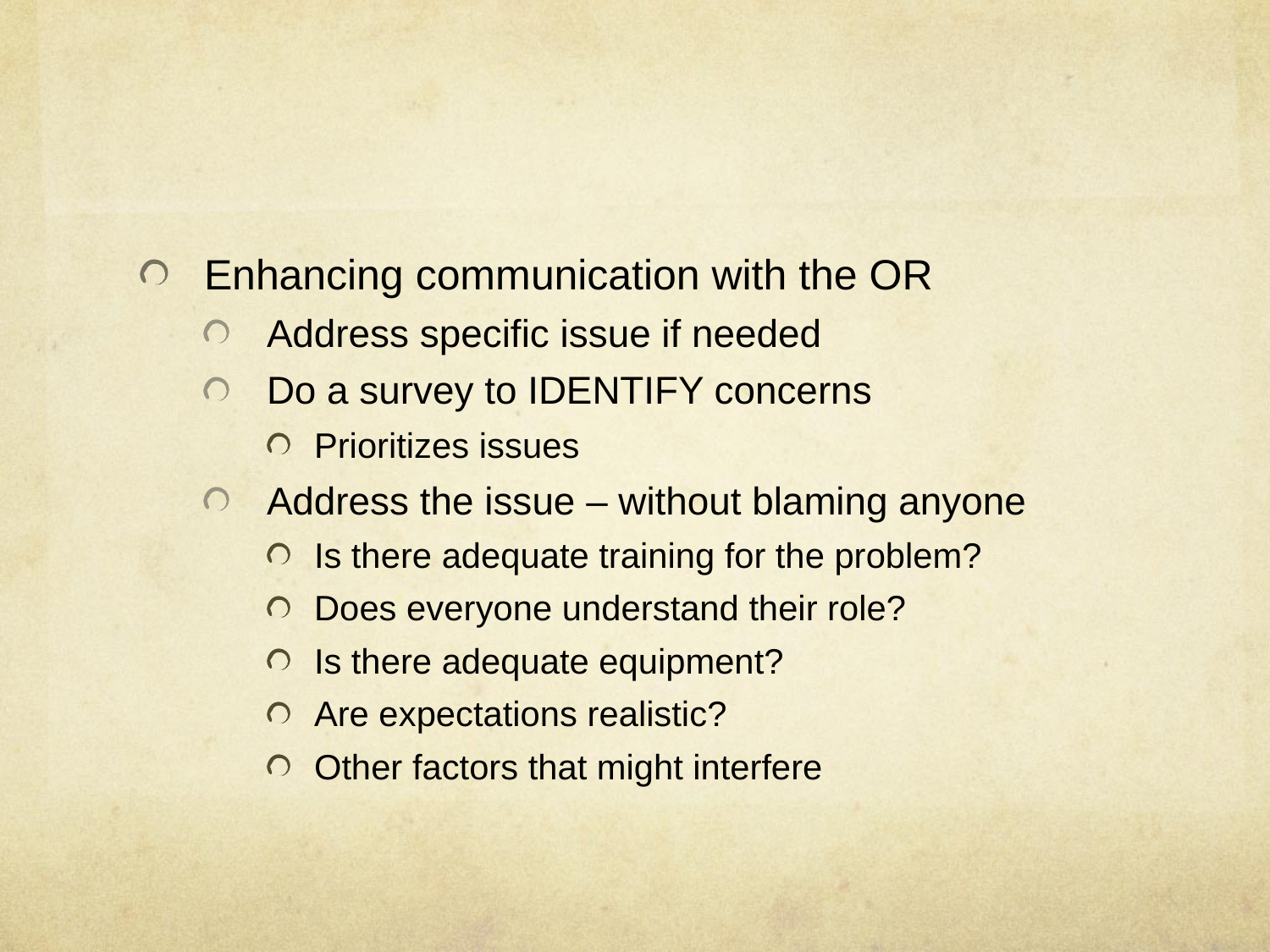

#
Enhancing communication with the OR
Address specific issue if needed
Do a survey to IDENTIFY concerns
Prioritizes issues
Address the issue – without blaming anyone
Is there adequate training for the problem?
Does everyone understand their role?
Is there adequate equipment?
Are expectations realistic?
Other factors that might interfere